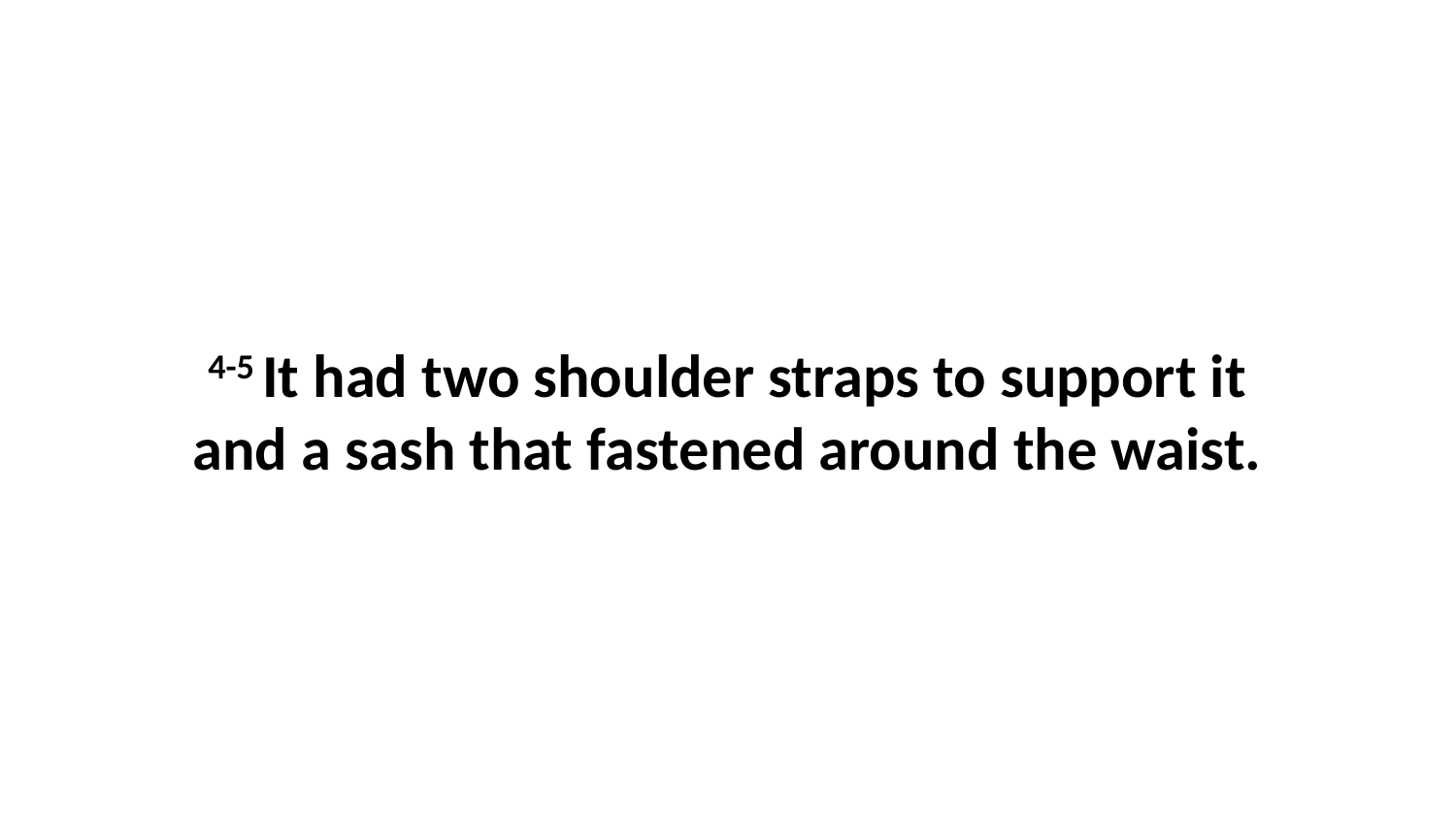

4-5 It had two shoulder straps to support it and a sash that fastened around the waist.